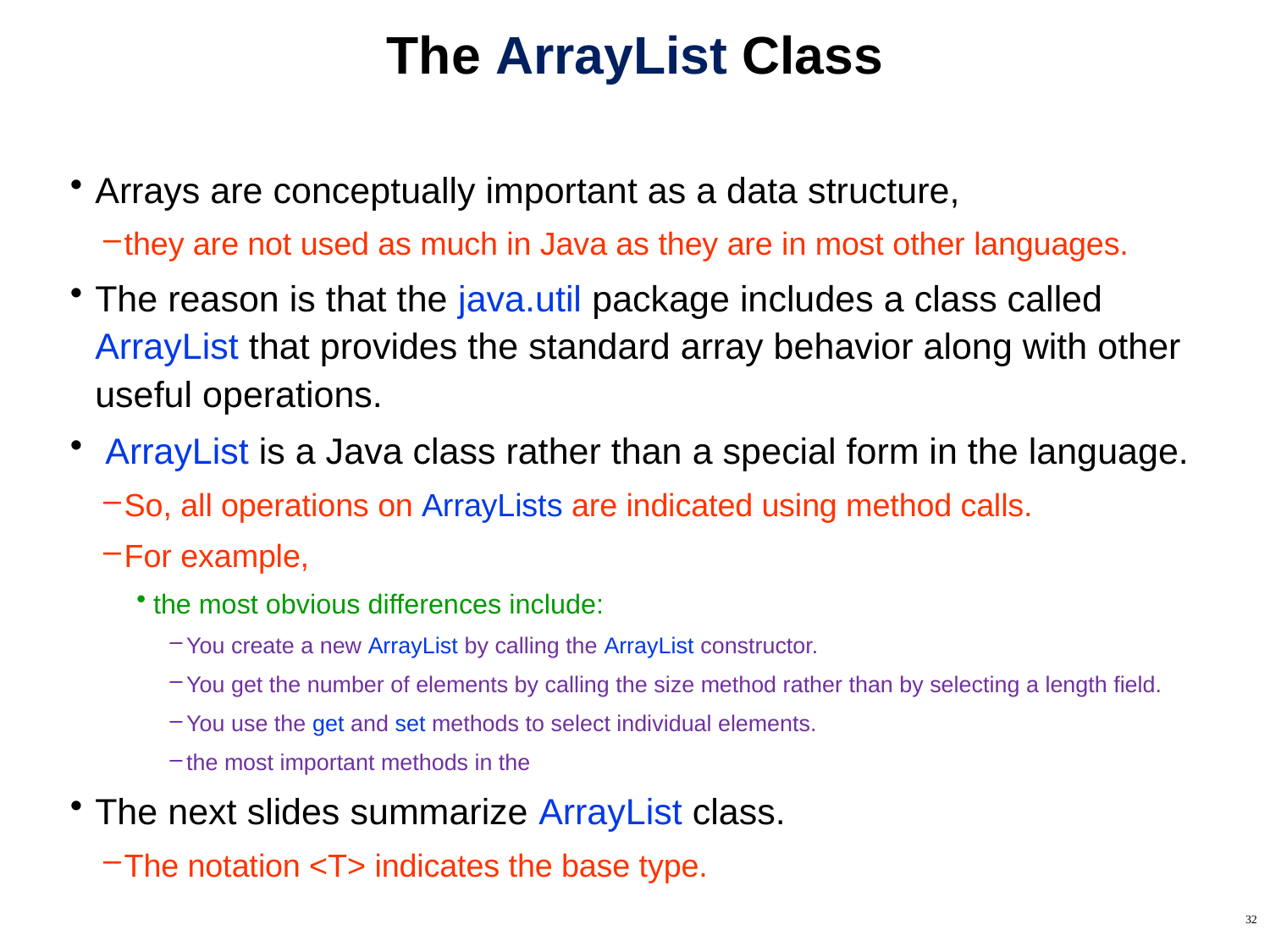

# The ArrayList Class
Arrays are conceptually important as a data structure,
they are not used as much in Java as they are in most other languages.
The reason is that the java.util package includes a class called ArrayList that provides the standard array behavior along with other useful operations.
 ArrayList is a Java class rather than a special form in the language.
So, all operations on ArrayLists are indicated using method calls.
For example,
the most obvious differences include:
You create a new ArrayList by calling the ArrayList constructor.
You get the number of elements by calling the size method rather than by selecting a length field.
You use the get and set methods to select individual elements.
the most important methods in the
The next slides summarize ArrayList class.
The notation <T> indicates the base type.
32